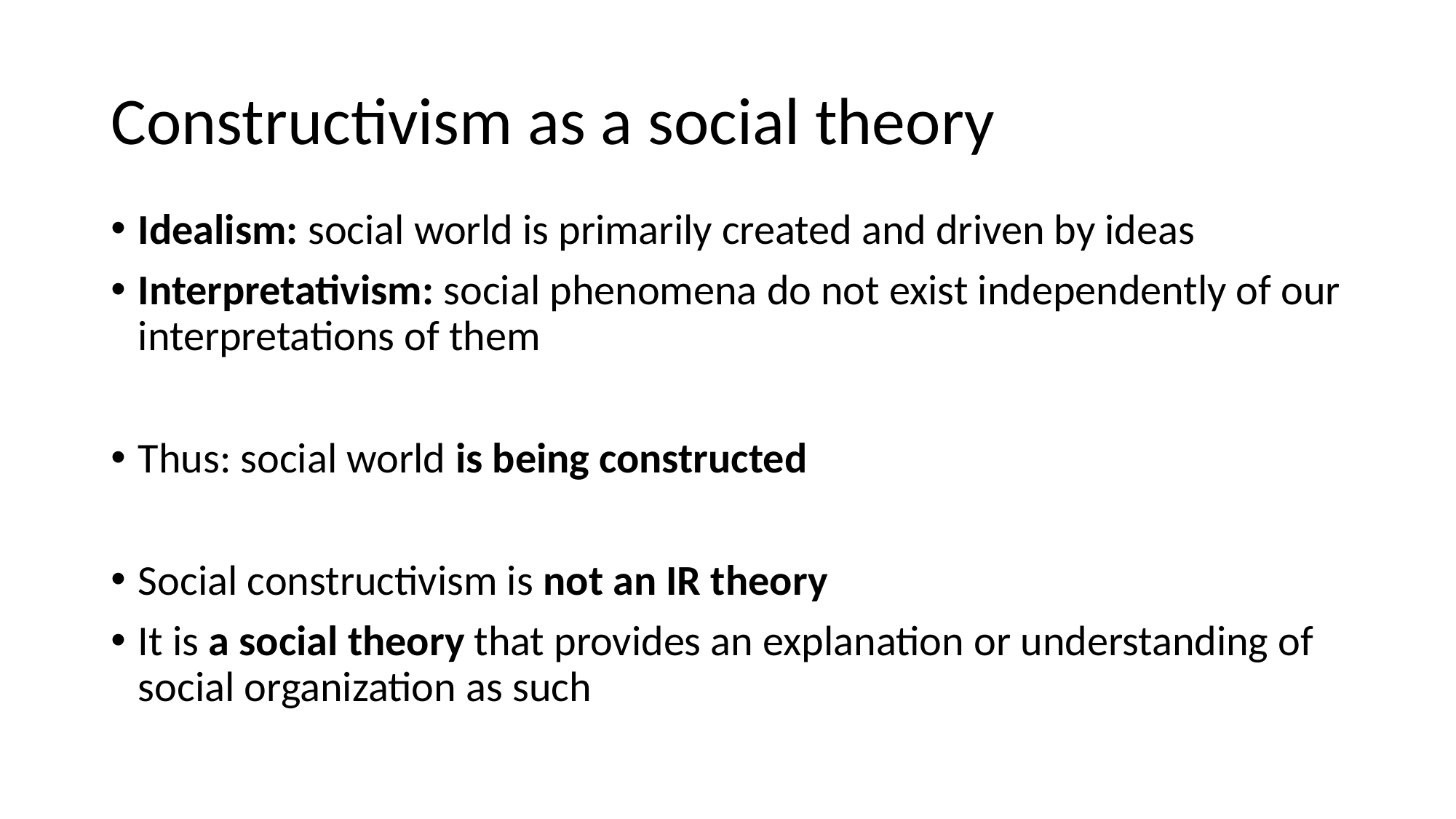

# Constructivism as a social theory
Idealism: social world is primarily created and driven by ideas
Interpretativism: social phenomena do not exist independently of our interpretations of them

Thus: social world is being constructed

Social constructivism is not an IR theory
It is a social theory that provides an explanation or understanding of social organization as such